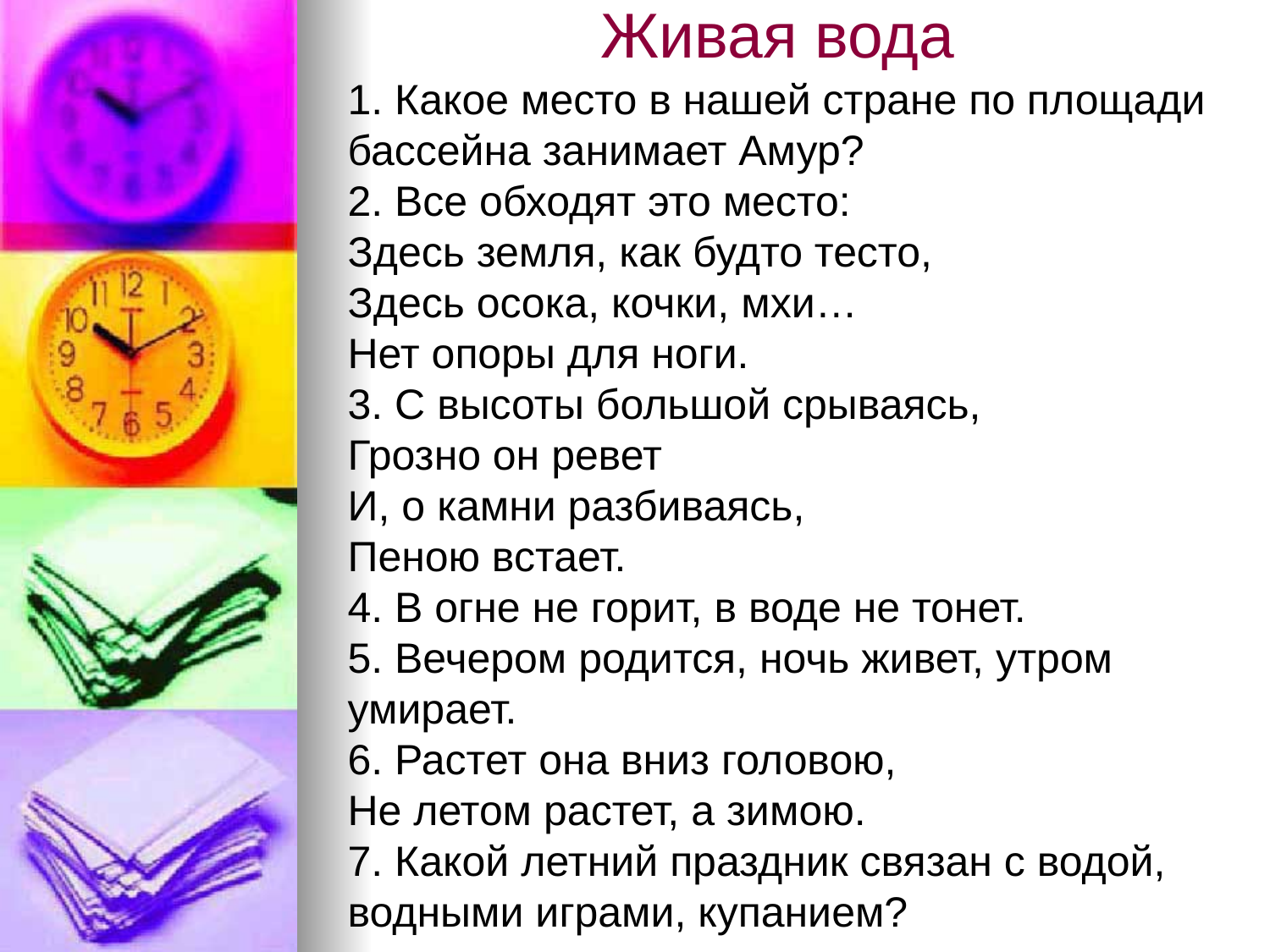

# Живая вода
1. Какое место в нашей стране по площади бассейна занимает Амур?
2. Все обходят это место:
Здесь земля, как будто тесто,
Здесь осока, кочки, мхи…
Нет опоры для ноги.
3. С высоты большой срываясь,
Грозно он ревет
И, о камни разбиваясь,
Пеною встает.
4. В огне не горит, в воде не тонет.
5. Вечером родится, ночь живет, утром умирает.
6. Растет она вниз головою,
Не летом растет, а зимою.
7. Какой летний праздник связан с водой, водными играми, купанием?